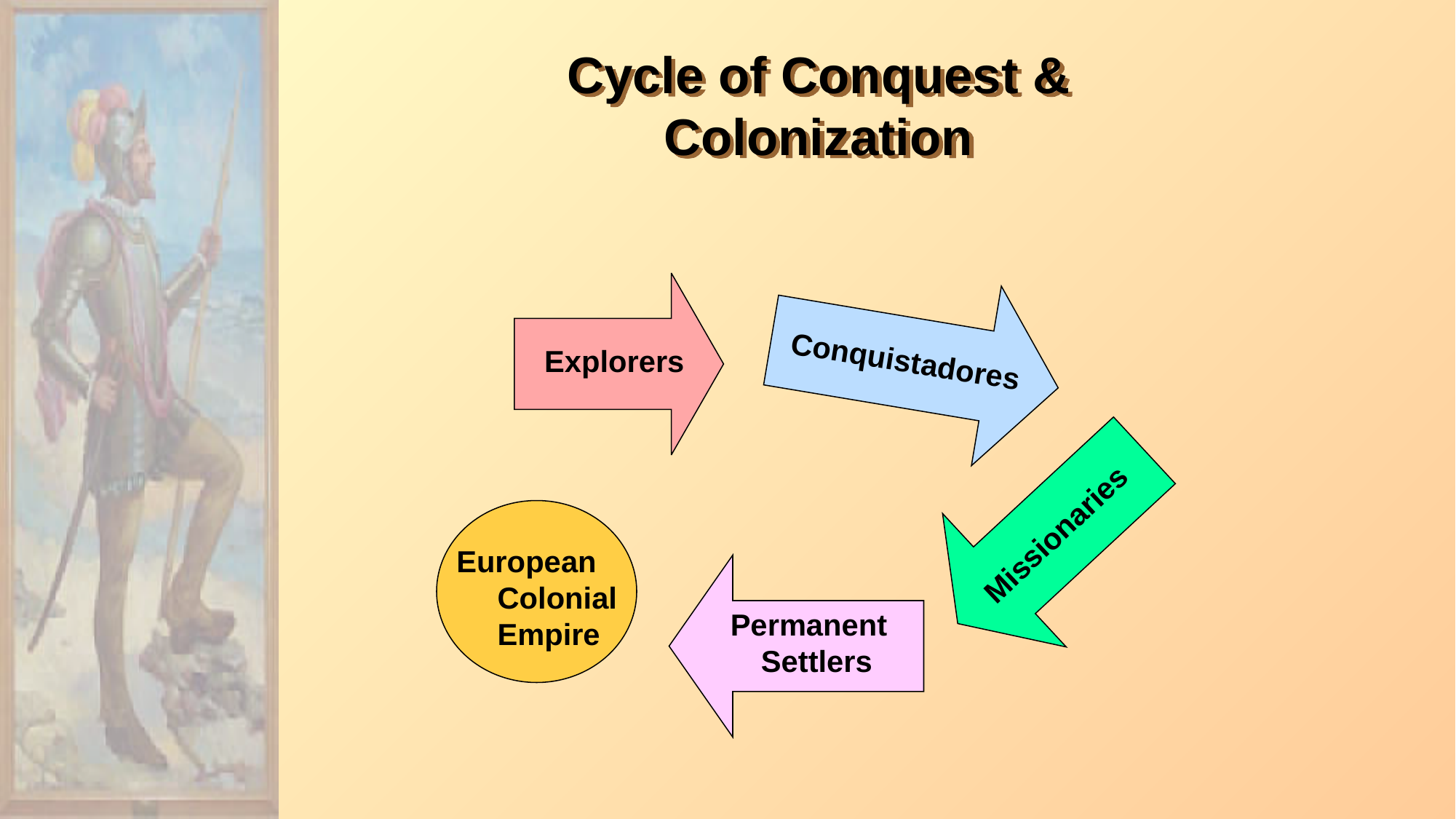

Cycle of Conquest & Colonization

Explorers
Conquistadores

Missionaries
European
Colonial
Empire

   Permanent Settlers